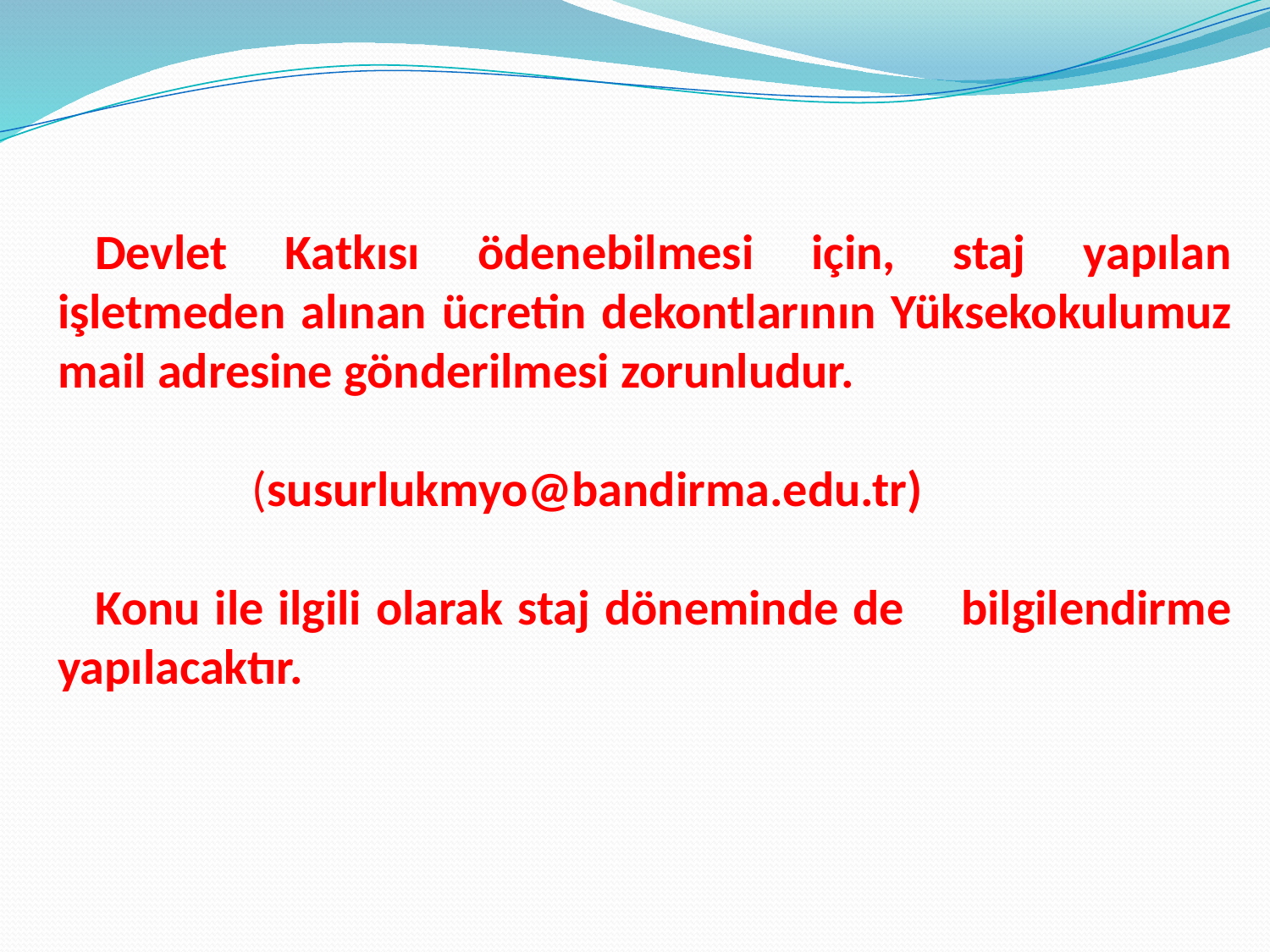

Devlet Katkısı ödenebilmesi için, staj yapılan işletmeden alınan ücretin dekontlarının Yüksekokulumuz mail adresine gönderilmesi zorunludur.

              (susurlukmyo@bandirma.edu.tr)

Konu ile ilgili olarak staj döneminde de    bilgilendirme yapılacaktır.